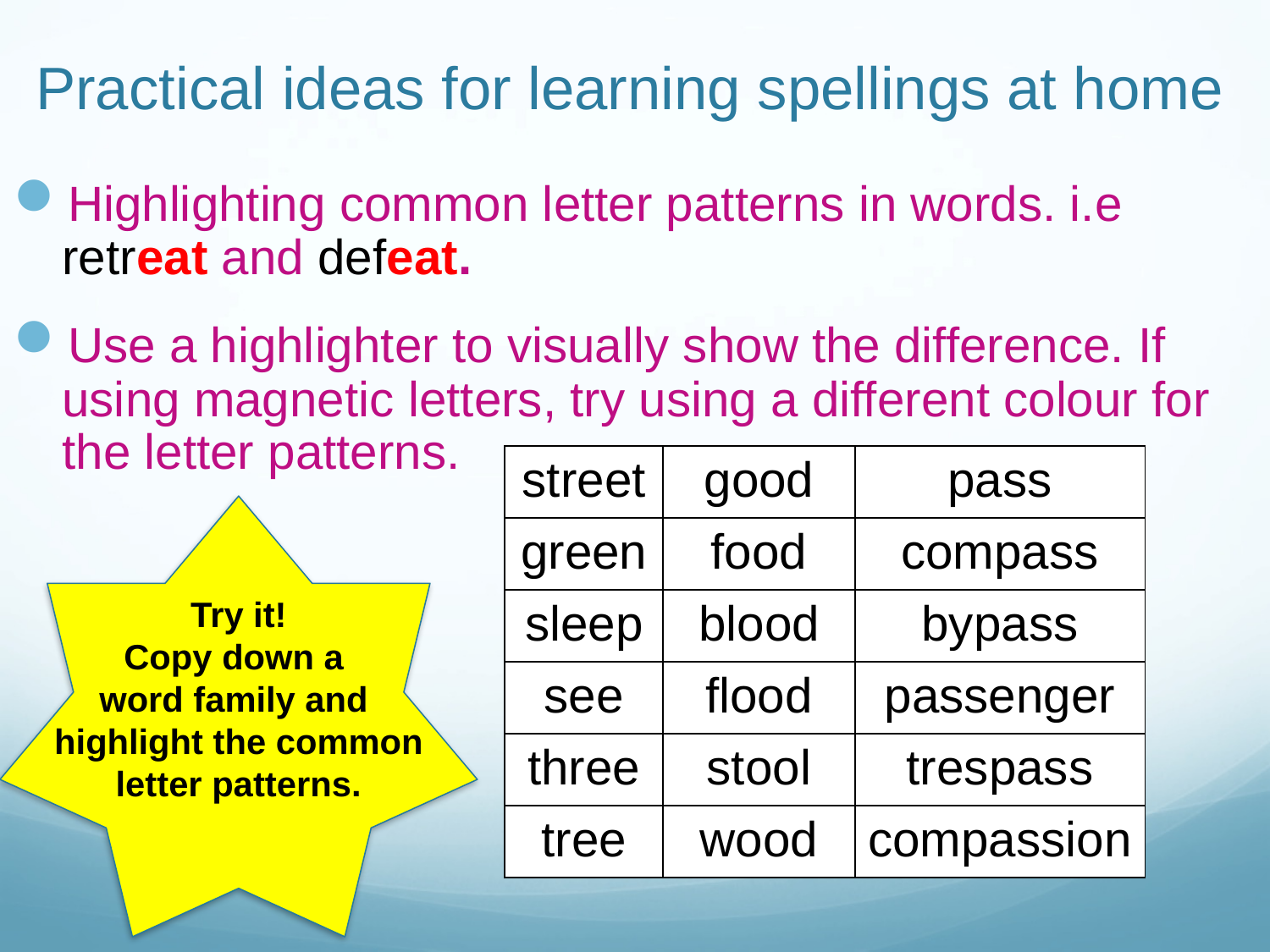

# Practical ideas for learning spellings at home
Highlighting common letter patterns in words. i.e retreat and defeat.
Use a highlighter to visually show the difference. If using magnetic letters, try using a different colour for the letter patterns.

| street | good | pass |
| --- | --- | --- |
| green | food | compass |
| sleep | blood | bypass |
| see | flood | passenger |
| three | stool | trespass |
| tree | wood | compassion |

Try it!
Copy down a
word family and
highlight the common letter patterns.